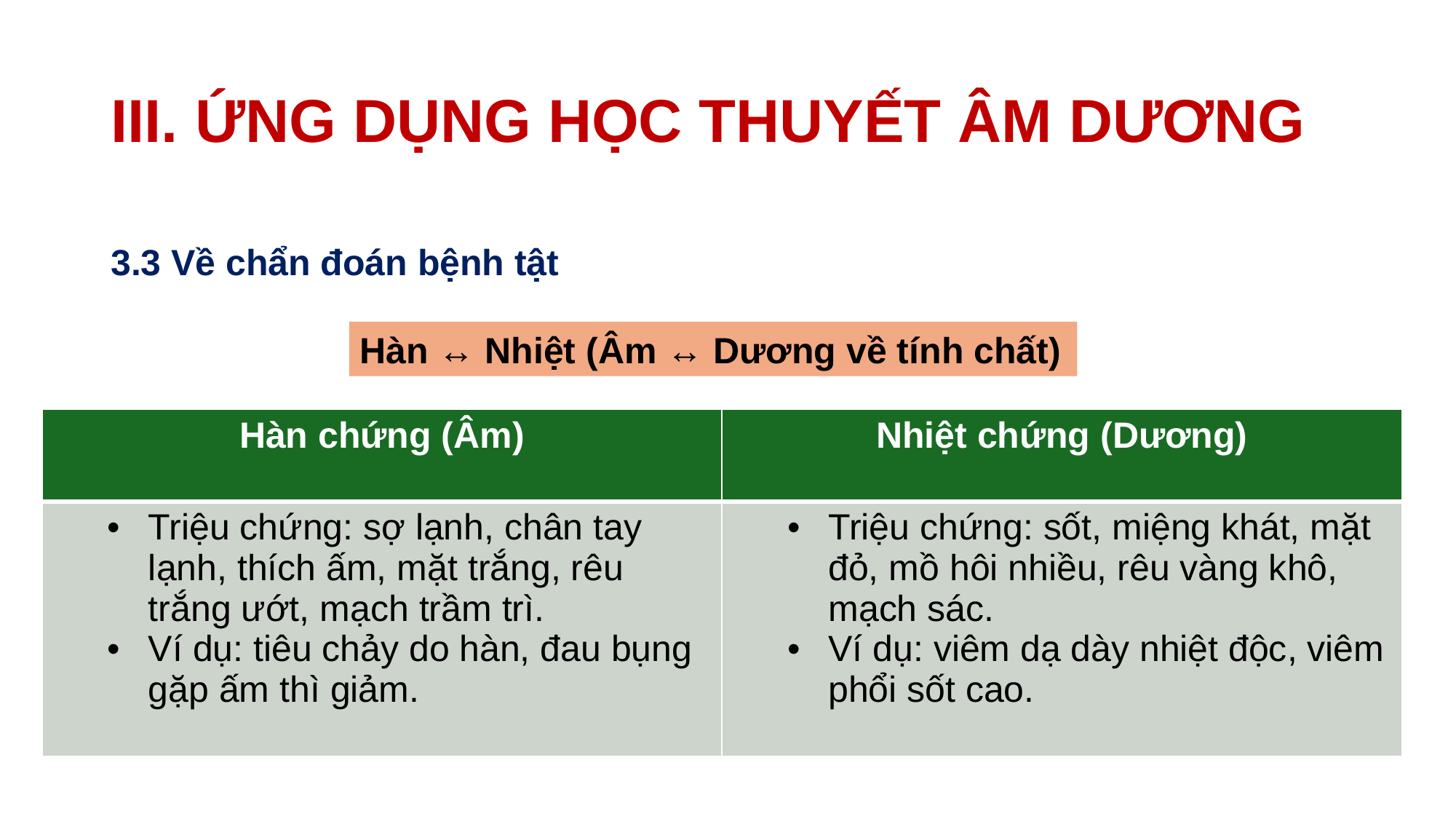

# III. ỨNG DỤNG HỌC THUYẾT ÂM DƯƠNG
3.3 Về chẩn đoán bệnh tật
Hàn ↔ Nhiệt (Âm ↔ Dương về tính chất)
| Hàn chứng (Âm) | Nhiệt chứng (Dương) |
| --- | --- |
| Triệu chứng: sợ lạnh, chân tay lạnh, thích ấm, mặt trắng, rêu trắng ướt, mạch trầm trì. Ví dụ: tiêu chảy do hàn, đau bụng gặp ấm thì giảm. | Triệu chứng: sốt, miệng khát, mặt đỏ, mồ hôi nhiều, rêu vàng khô, mạch sác. Ví dụ: viêm dạ dày nhiệt độc, viêm phổi sốt cao. |